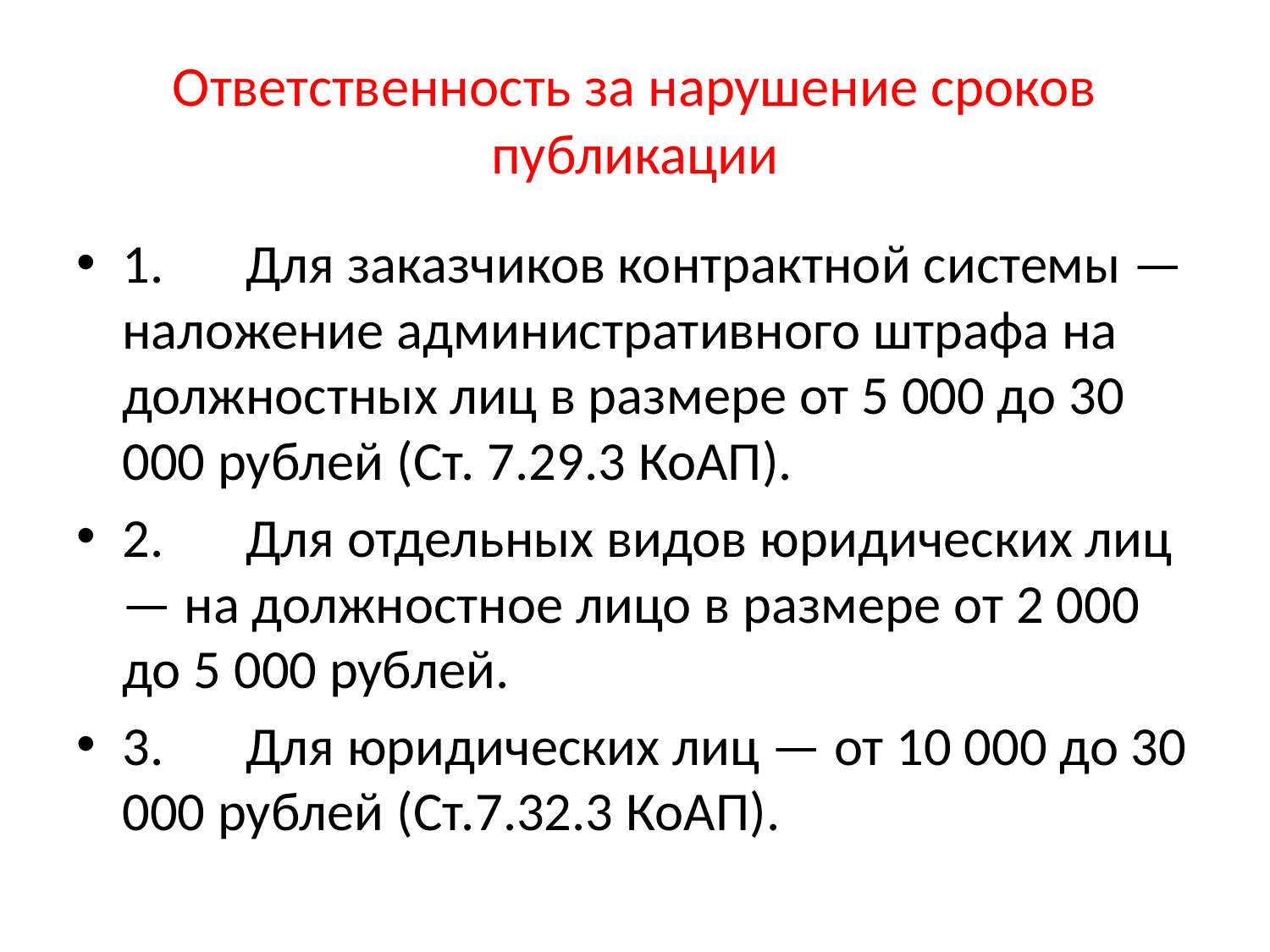

# Ответственность за нарушение сроков публикации
1.	Для заказчиков контрактной системы — наложение административного штрафа на должностных лиц в размере от 5 000 до 30 000 рублей (Ст. 7.29.3 КоАП).
2.	Для отдельных видов юридических лиц — на должностное лицо в размере от 2 000 до 5 000 рублей.
3.	Для юридических лиц — от 10 000 до 30 000 рублей (Ст.7.32.3 КоАП).